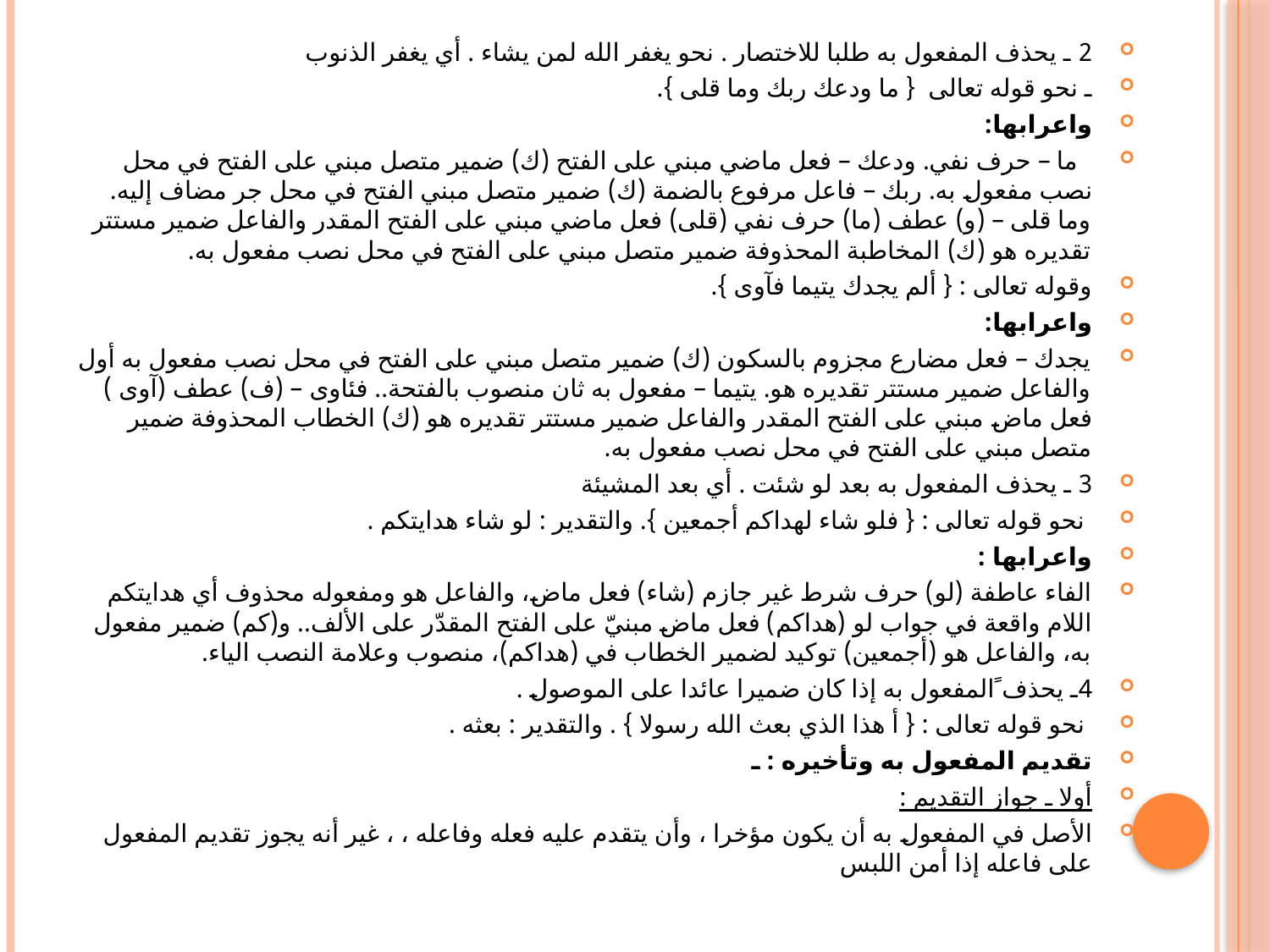

2 ـ يحذف المفعول به طلبا للاختصار . نحو يغفر الله لمن يشاء . أي يغفر الذنوب
ـ نحو قوله تعالى  { ما ودعك ربك وما قلى }.
واعرابها:
  ما – حرف نفي. ودعك – فعل ماضي مبني على الفتح (ك) ضمير متصل مبني على الفتح في محل نصب مفعول به. ربك – فاعل مرفوع بالضمة (ك) ضمير متصل مبني الفتح في محل جر مضاف إليه. وما قلى – (و) عطف (ما) حرف نفي (قلى) فعل ماضي مبني على الفتح المقدر والفاعل ضمير مستتر تقديره هو (ك) المخاطبة المحذوفة ضمير متصل مبني على الفتح في محل نصب مفعول به.
وقوله تعالى : { ألم يجدك يتيما فآوى }.
واعرابها:
يجدك – فعل مضارع مجزوم بالسكون (ك) ضمير متصل مبني على الفتح في محل نصب مفعول به أول والفاعل ضمير مستتر تقديره هو. يتيما – مفعول به ثان منصوب بالفتحة.. فئاوى – (ف) عطف (آوى ) فعل ماض مبني على الفتح المقدر والفاعل ضمير مستتر تقديره هو (ك) الخطاب المحذوفة ضمير متصل مبني على الفتح في محل نصب مفعول به.
3 ـ يحذف المفعول به بعد لو شئت . أي بعد المشيئة
 نحو قوله تعالى : { فلو شاء لهداكم أجمعين }. والتقدير : لو شاء هدايتكم .
واعرابها :
الفاء عاطفة (لو) حرف شرط غير جازم (شاء) فعل ماض، والفاعل هو ومفعوله محذوف أي هدايتكم اللام واقعة في جواب لو (هداكم) فعل ماض مبنيّ على الفتح المقدّر على الألف.. و(كم) ضمير مفعول به، والفاعل هو (أجمعين) توكيد لضمير الخطاب في (هداكم)، منصوب وعلامة النصب الياء.
4ـ يحذف ًالمفعول به إذا كان ضميرا عائدا على الموصول .
 نحو قوله تعالى : { أ هذا الذي بعث الله رسولا } . والتقدير : بعثه .
تقديم المفعول به وتأخيره : ـ
أولا ـ جواز التقديم :
الأصل في المفعول به أن يكون مؤخرا ، وأن يتقدم عليه فعله وفاعله ، ، غير أنه يجوز تقديم المفعول على فاعله إذا أمن اللبس
#